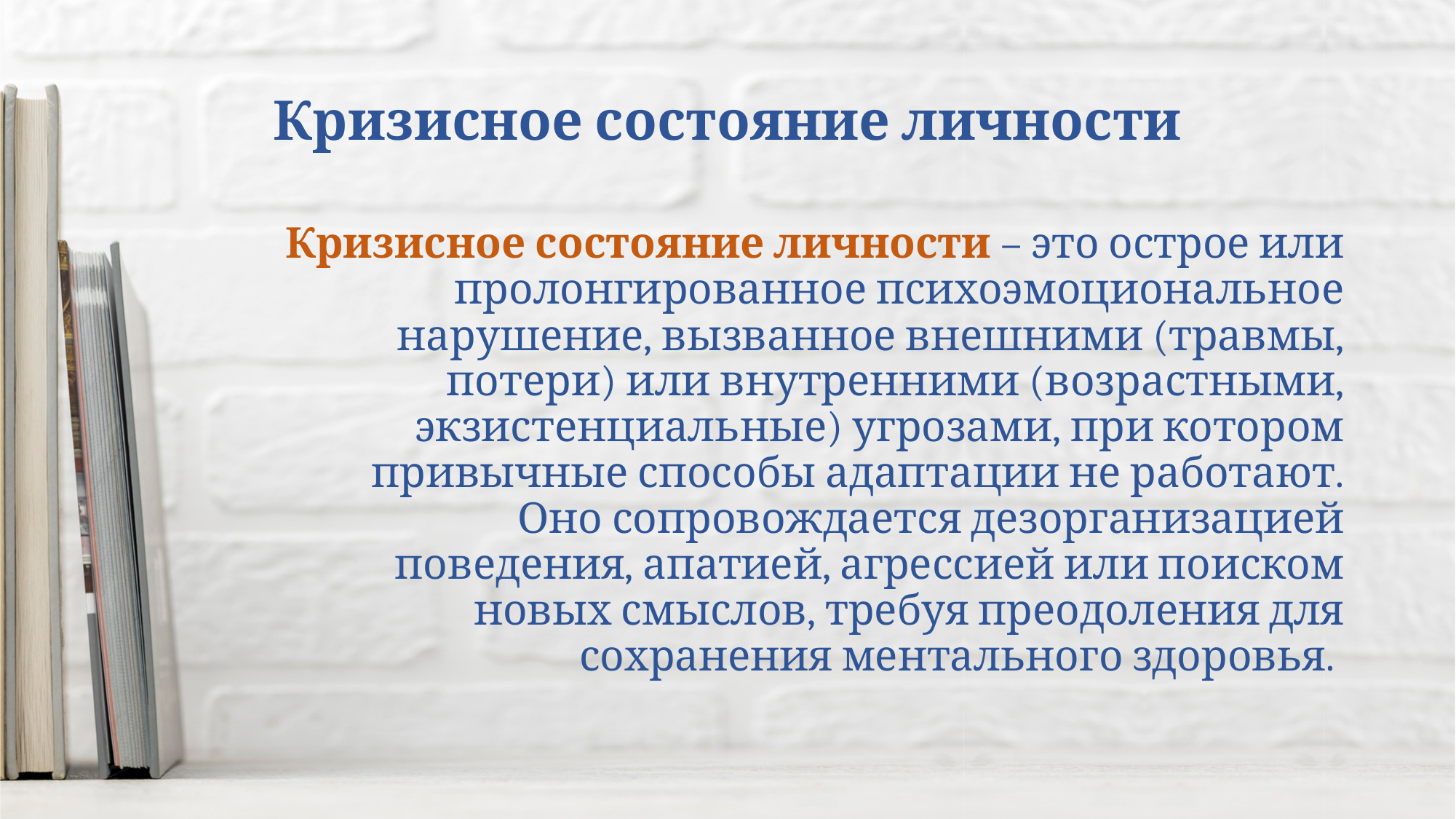

# Кризисное состояние личности
Кризисное состояние личности – это острое или пролонгированное психоэмоциональное нарушение, вызванное внешними (травмы, потери) или внутренними (возрастными, экзистенциальные) угрозами, при котором привычные способы адаптации не работают. Оно сопровождается дезорганизацией поведения, апатией, агрессией или поиском новых смыслов, требуя преодоления для сохранения ментального здоровья.